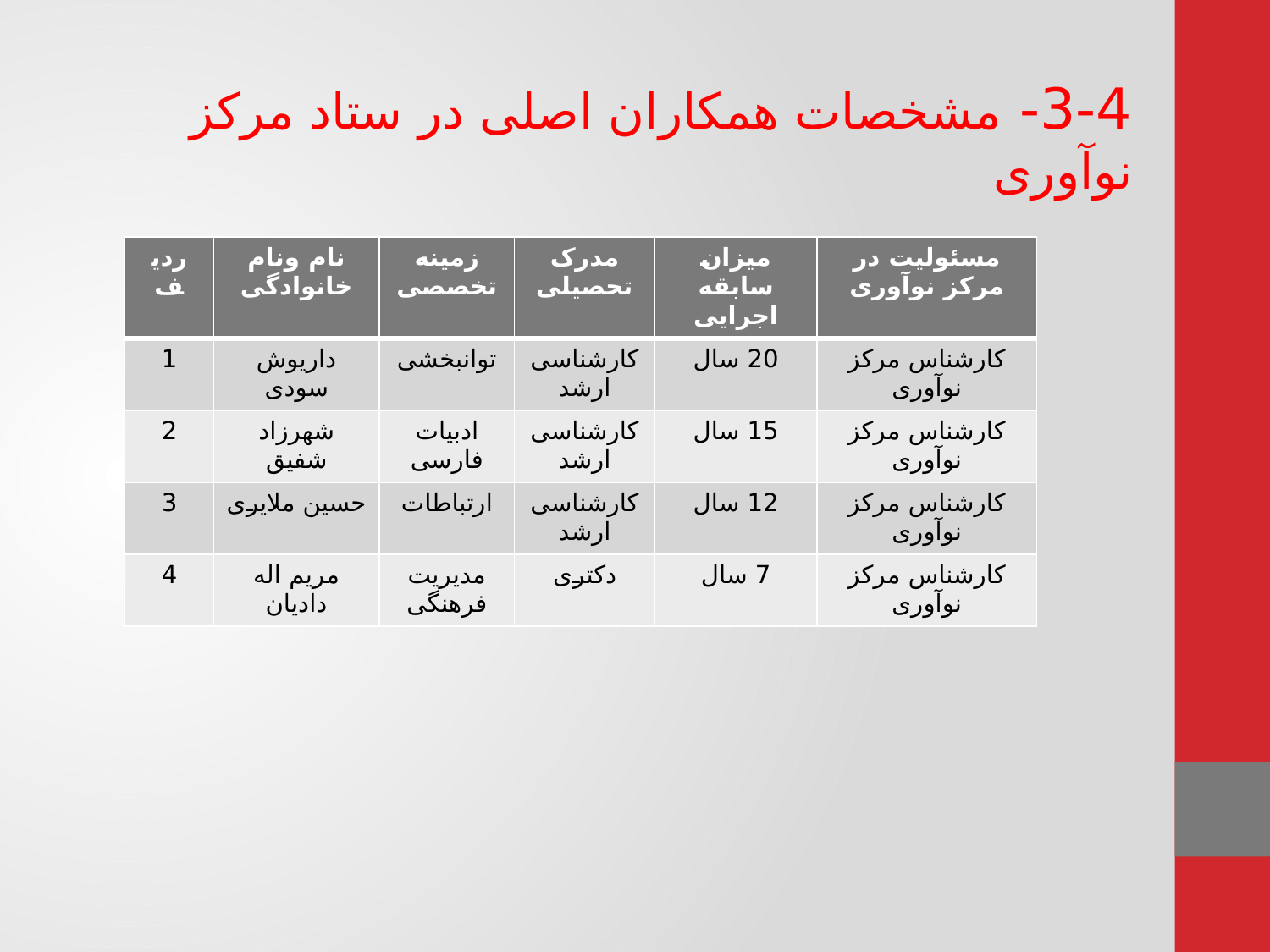

3-4- مشخصات همكاران اصلی در ستاد مرکز نوآوری

| ردیف | نام ونام خانوادگی | زمینه تخصصی | مدرک تحصیلی | میزان سابقه اجرایی | مسئولیت در مرکز نوآوری |
| --- | --- | --- | --- | --- | --- |
| 1 | داریوش سودی | توانبخشی | کارشناسی ارشد | 20 سال | کارشناس مرکز نوآوری |
| 2 | شهرزاد شفیق | ادبیات فارسی | کارشناسی ارشد | 15 سال | کارشناس مرکز نوآوری |
| 3 | حسین ملایری | ارتباطات | کارشناسی ارشد | 12 سال | کارشناس مرکز نوآوری |
| 4 | مریم اله دادیان | مدیریت فرهنگی | دکتری | 7 سال | کارشناس مرکز نوآوری |